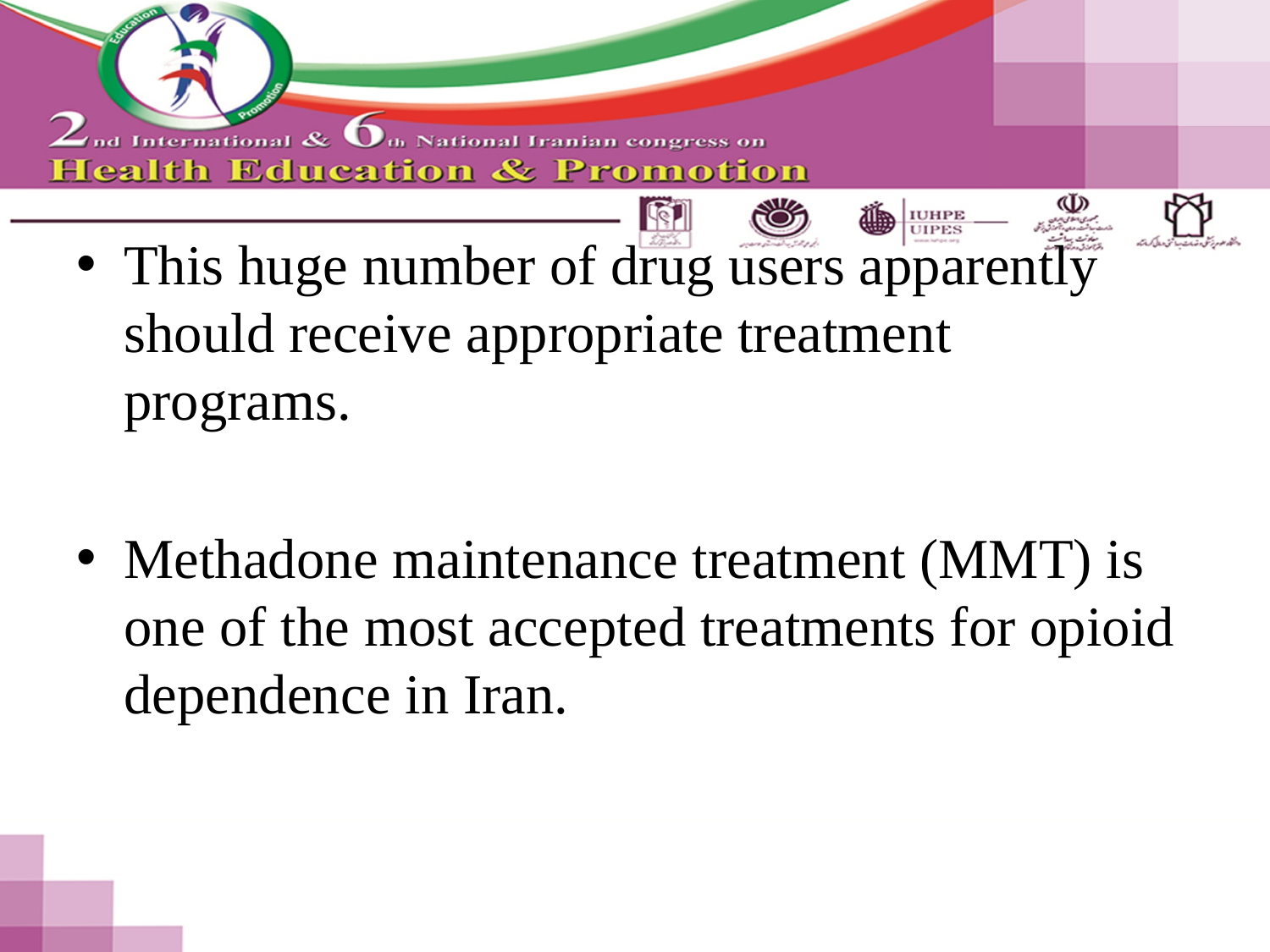

#
This huge number of drug users apparently should receive appropriate treatment programs.

Methadone maintenance treatment (MMT) is one of the most accepted treatments for opioid dependence in Iran.